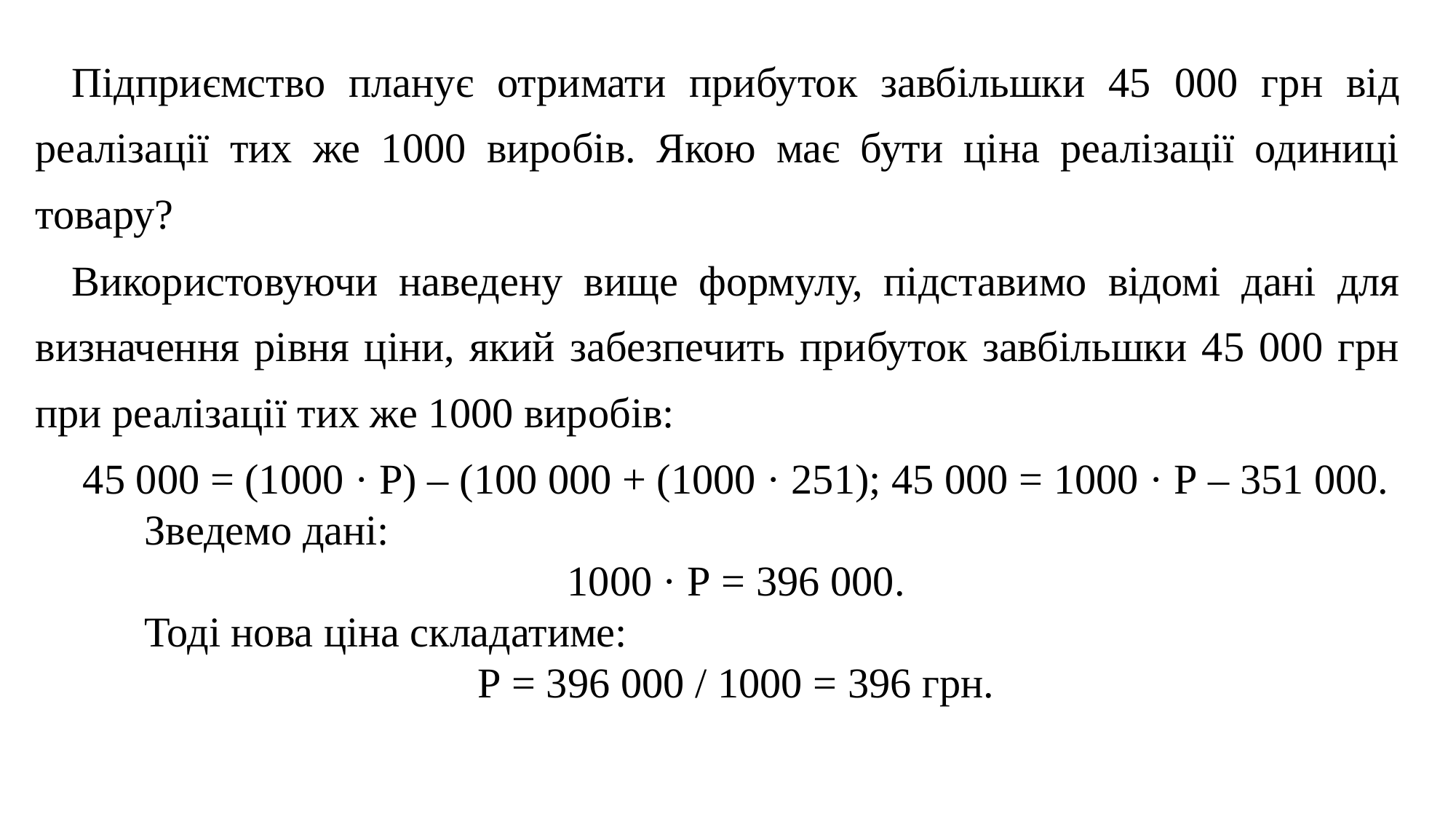

Підприємство планує отримати прибуток завбільшки 45 000 грн від реалізації тих же 1000 виробів. Якою має бути ціна реалізації одиниці товару?
Використовуючи наведену вище формулу, підставимо відомі дані для визначення рівня ціни, який забезпечить прибуток завбільшки 45 000 грн при реалізації тих же 1000 виробів:
45 000 = (1000 · Р) – (100 000 + (1000 · 251); 45 000 = 1000 · Р – 351 000.
	Зведемо дані:
1000 · Р = 396 000.
	Тоді нова ціна складатиме:
Р = 396 000 / 1000 = 396 грн.